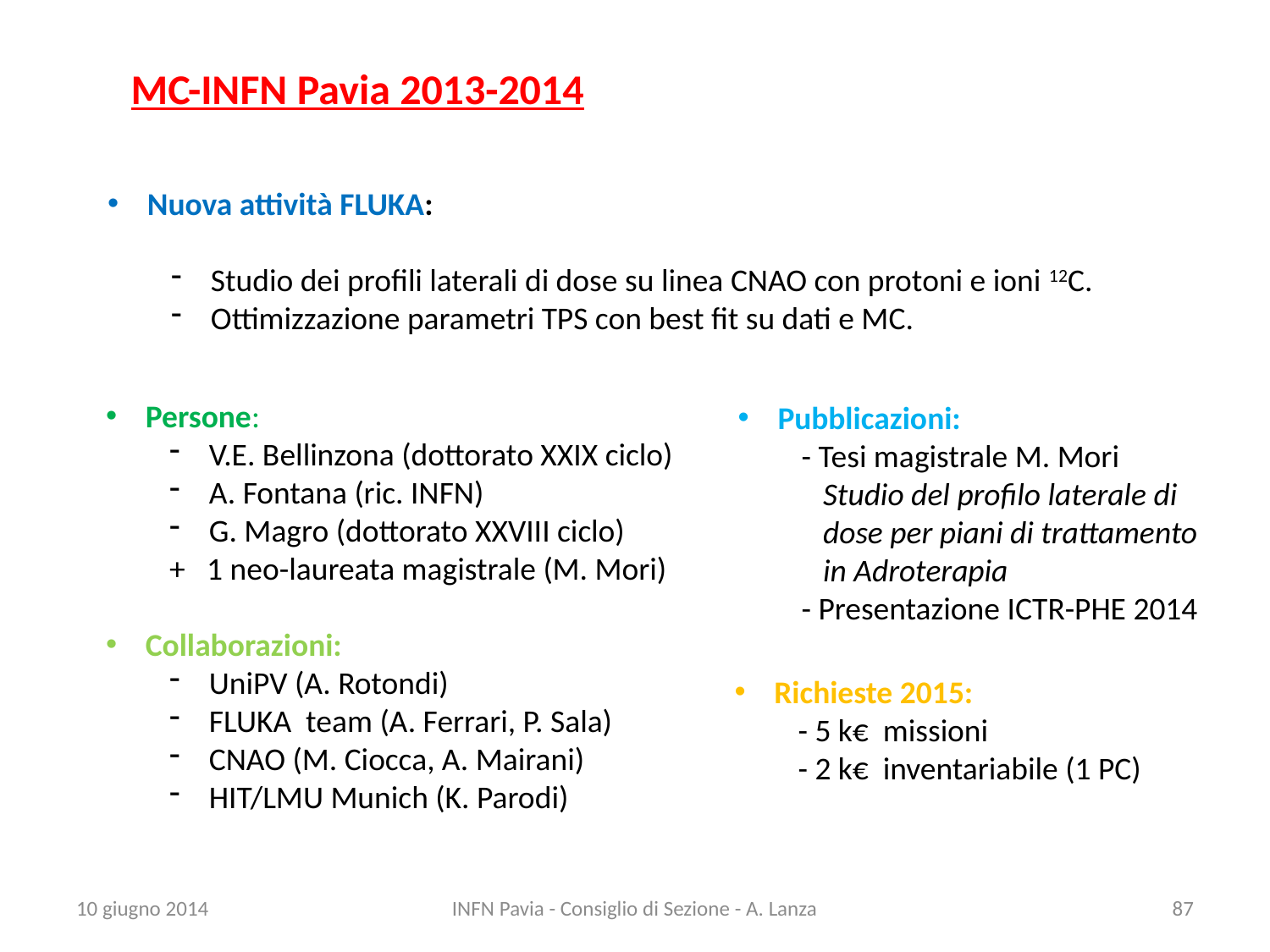

MC-INFN Pavia 2013-2014
Nuova attività FLUKA:

Studio dei profili laterali di dose su linea CNAO con protoni e ioni 12C.
Ottimizzazione parametri TPS con best fit su dati e MC.
Persone:
V.E. Bellinzona (dottorato XXIX ciclo)
A. Fontana (ric. INFN)
G. Magro (dottorato XXVIII ciclo)
+   1 neo-laureata magistrale (M. Mori)

Collaborazioni:
UniPV (A. Rotondi)
FLUKA  team (A. Ferrari, P. Sala)
CNAO (M. Ciocca, A. Mairani)
HIT/LMU Munich (K. Parodi)
Pubblicazioni:
- Tesi magistrale M. Mori
   Studio del profilo laterale di
   dose per piani di trattamento
   in Adroterapia
- Presentazione ICTR-PHE 2014
Richieste 2015:
- 5 k€  missioni
- 2 k€  inventariabile (1 PC)
10 giugno 2014
INFN Pavia - Consiglio di Sezione - A. Lanza
87